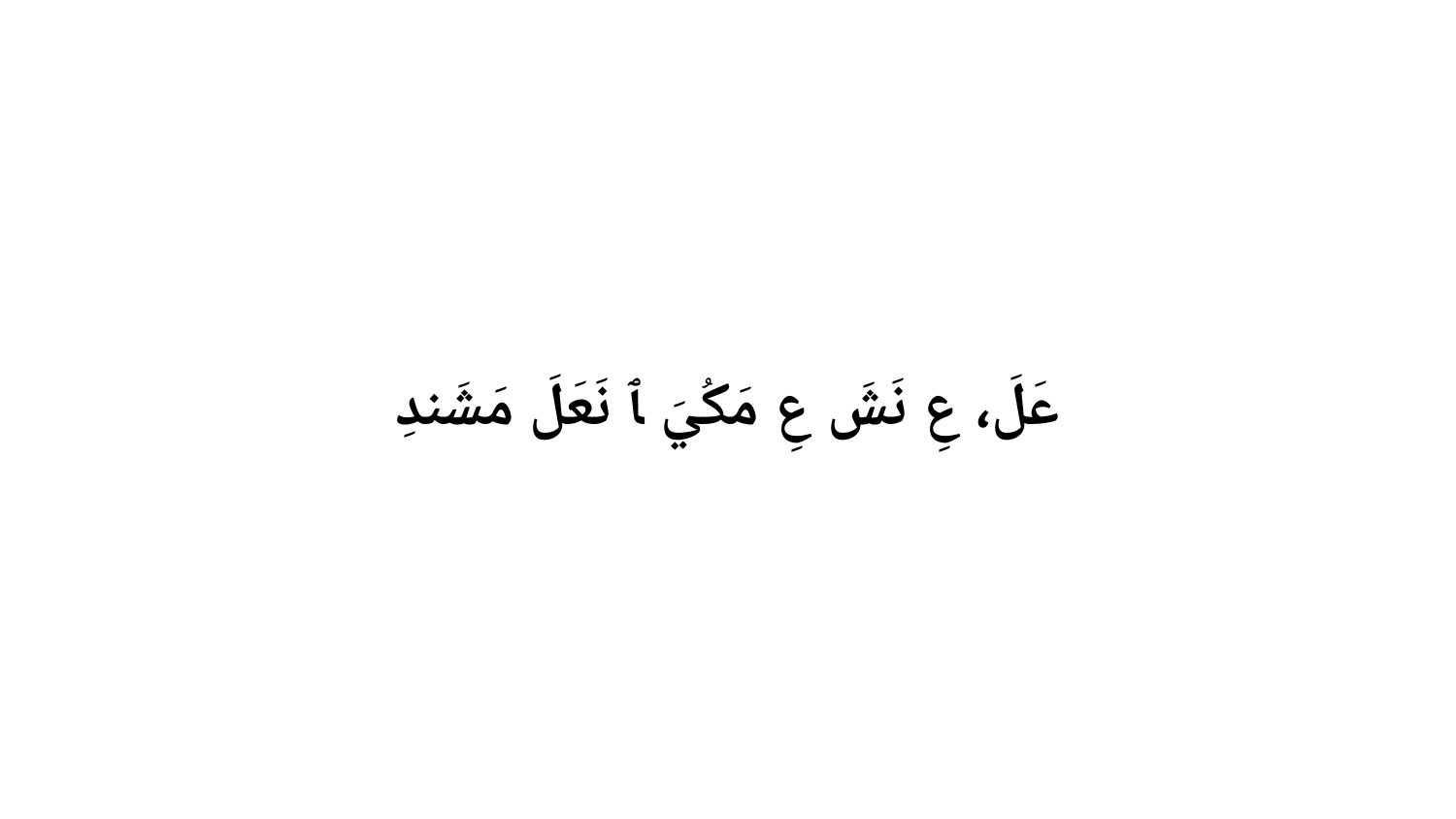

عَلَ، عِ نَشَ عِ مَكُيَ ﭑ نَعَلَ مَشَندِ